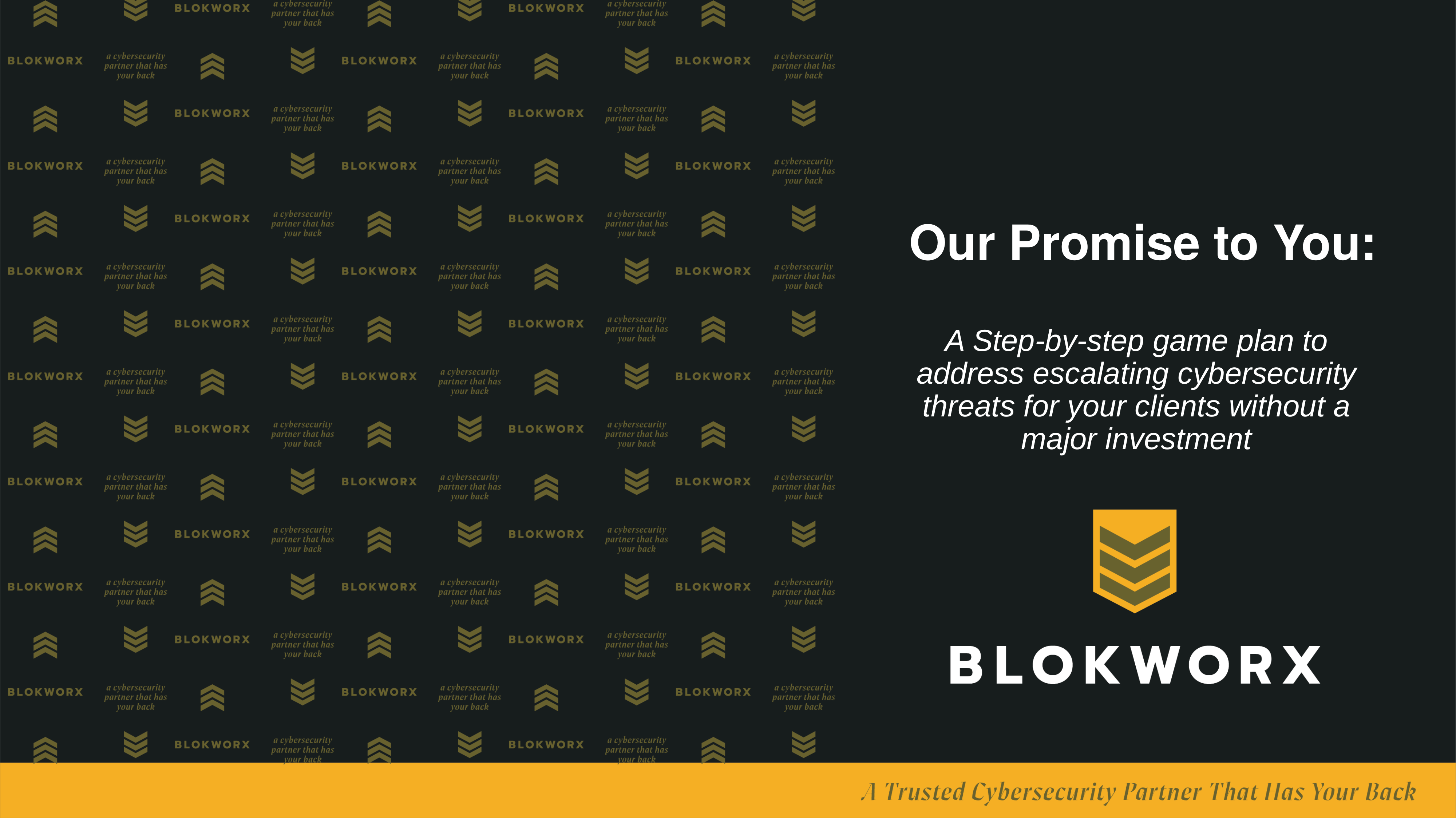

# Our Promise to You:
A Step-by-step game plan to address escalating cybersecurity threats for your clients without a major investment